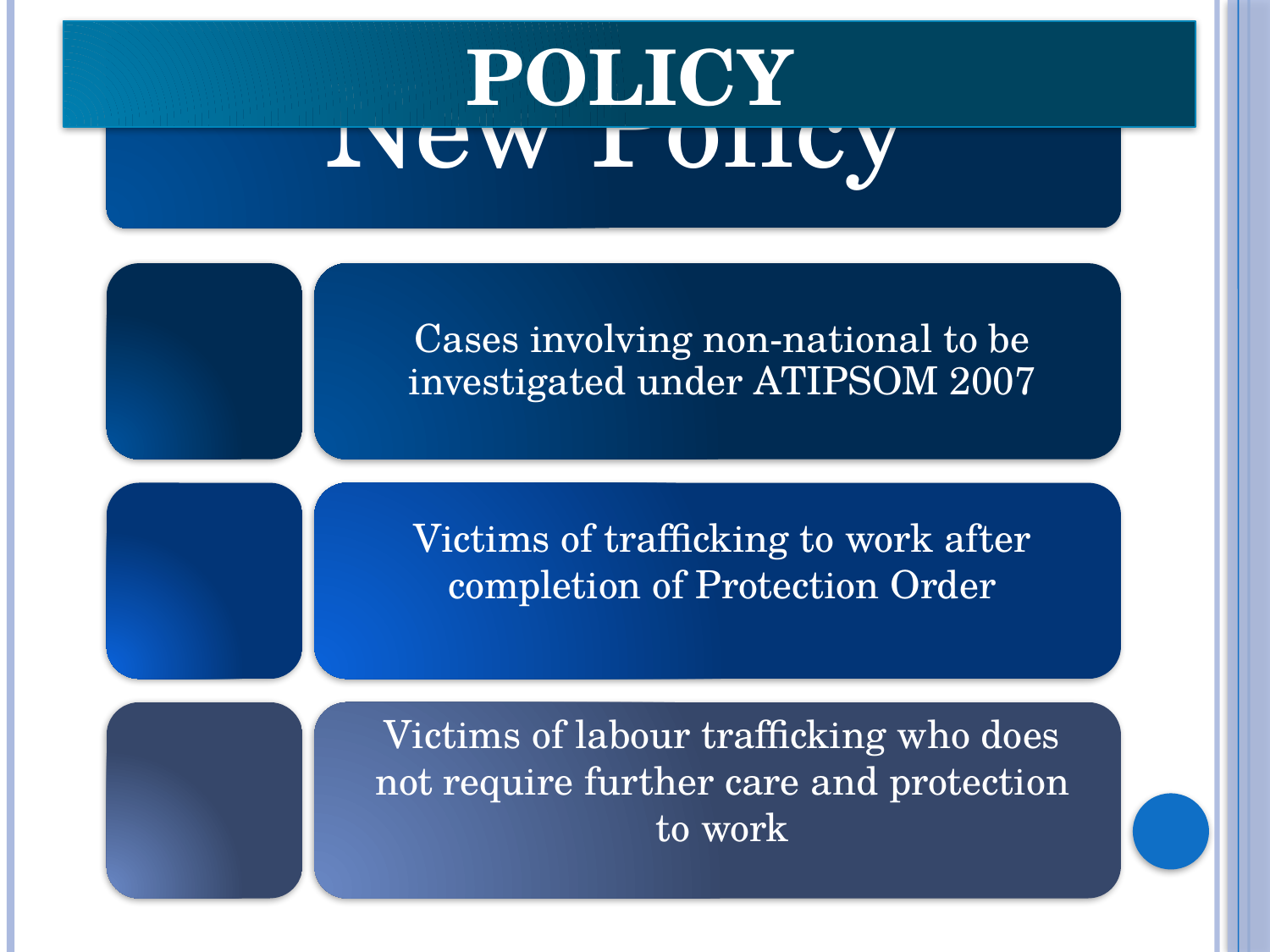

policy
New Policy
Cases involving non-national to be investigated under ATIPSOM 2007
Victims of trafficking to work after completion of Protection Order

Victims of labour trafficking who does not require further care and protection to work

#